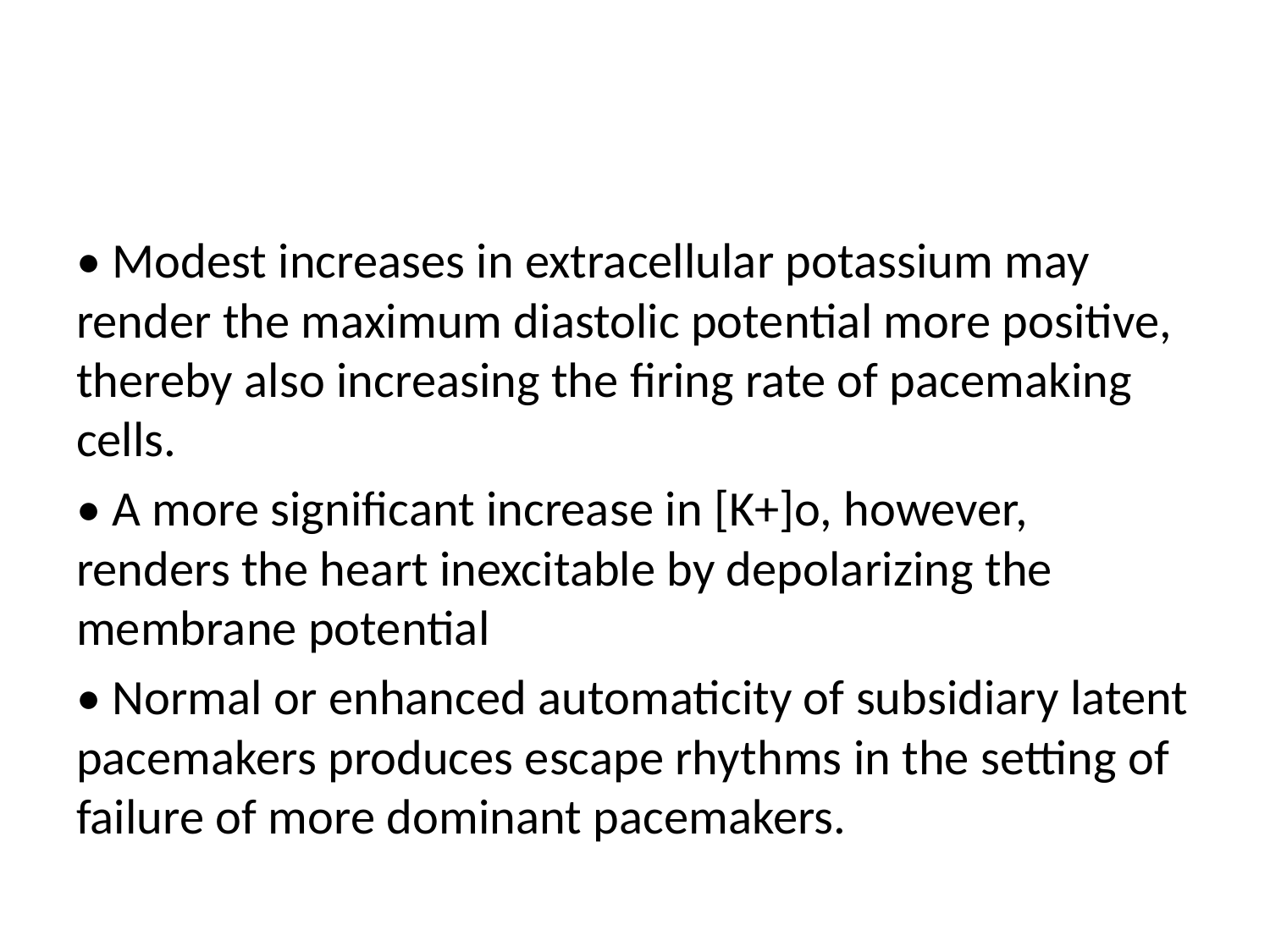

#
• Modest increases in extracellular potassium may render the maximum diastolic potential more positive, thereby also increasing the firing rate of pacemaking cells.
• A more significant increase in [K+]o, however, renders the heart inexcitable by depolarizing the membrane potential
• Normal or enhanced automaticity of subsidiary latent pacemakers produces escape rhythms in the setting of failure of more dominant pacemakers.